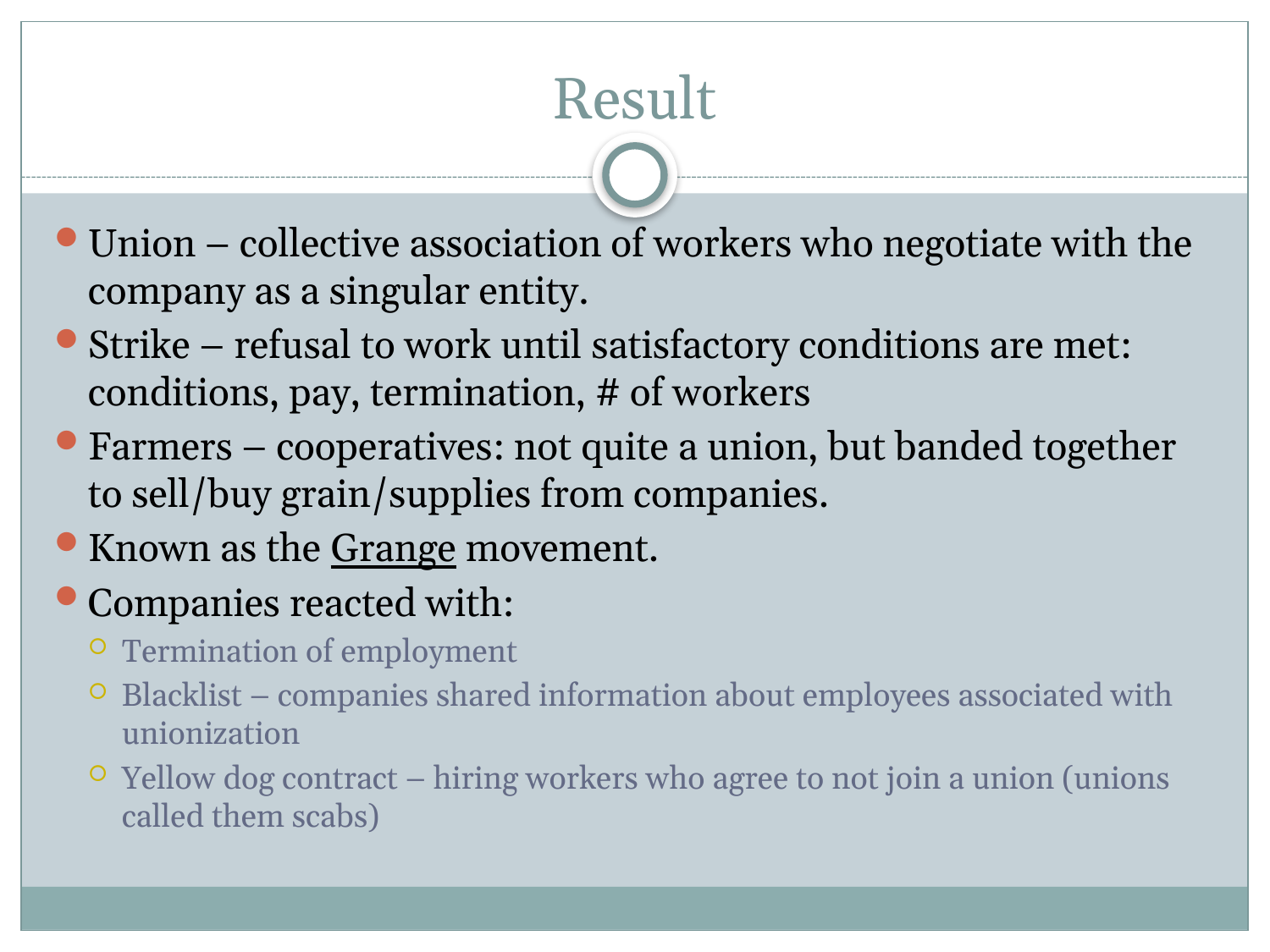

# Result
Union – collective association of workers who negotiate with the company as a singular entity.
Strike – refusal to work until satisfactory conditions are met: conditions, pay, termination, # of workers
Farmers – cooperatives: not quite a union, but banded together to sell/buy grain/supplies from companies.
Known as the Grange movement.
Companies reacted with:
Termination of employment
Blacklist – companies shared information about employees associated with unionization
Yellow dog contract – hiring workers who agree to not join a union (unions called them scabs)